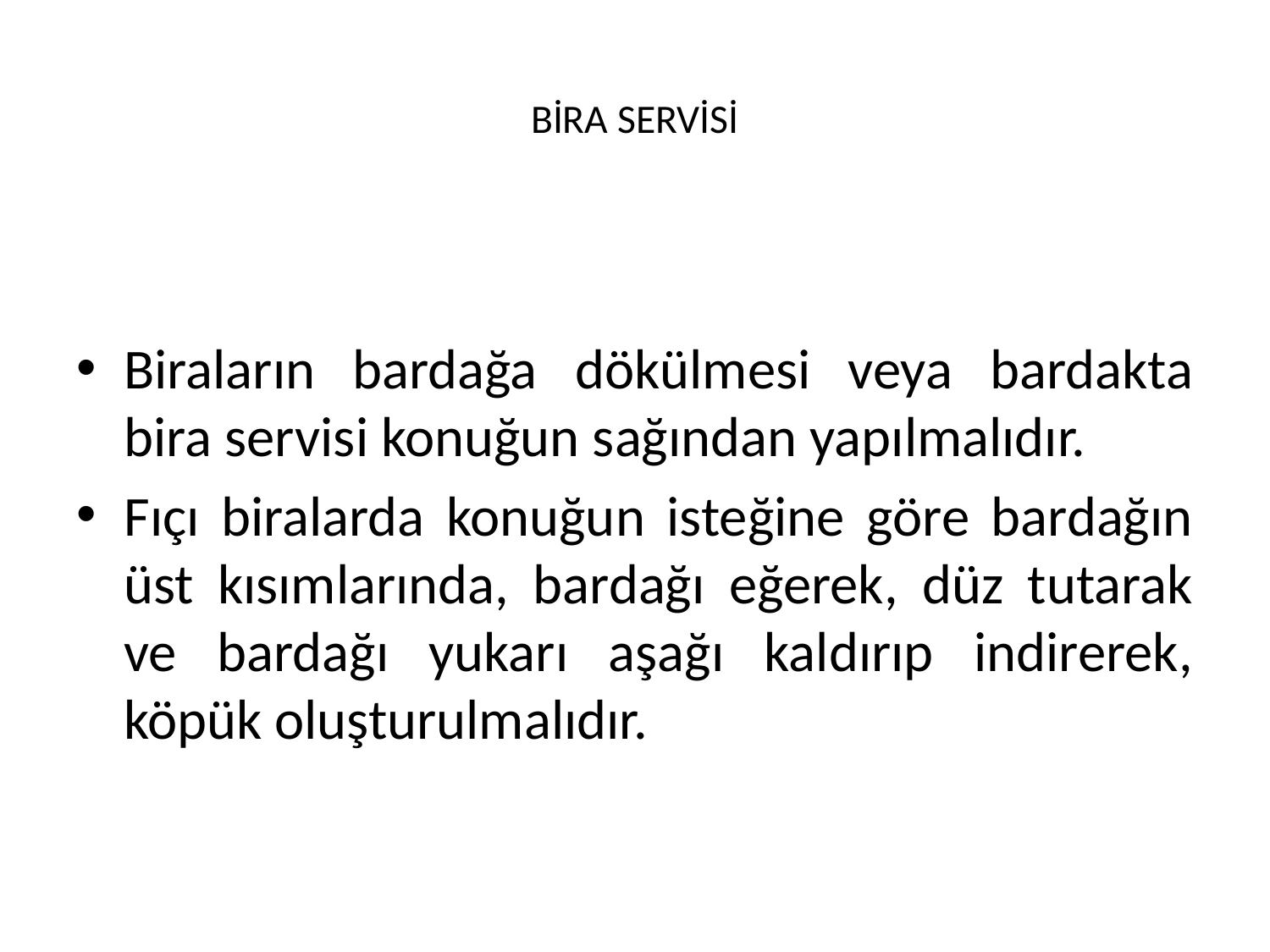

# BİRA SERVİSİ
Biraların bardağa dökülmesi veya bardakta bira servisi konuğun sağından yapılmalıdır.
Fıçı biralarda konuğun isteğine göre bardağın üst kısımlarında, bardağı eğerek, düz tutarak ve bardağı yukarı aşağı kaldırıp indirerek, köpük oluşturulmalıdır.